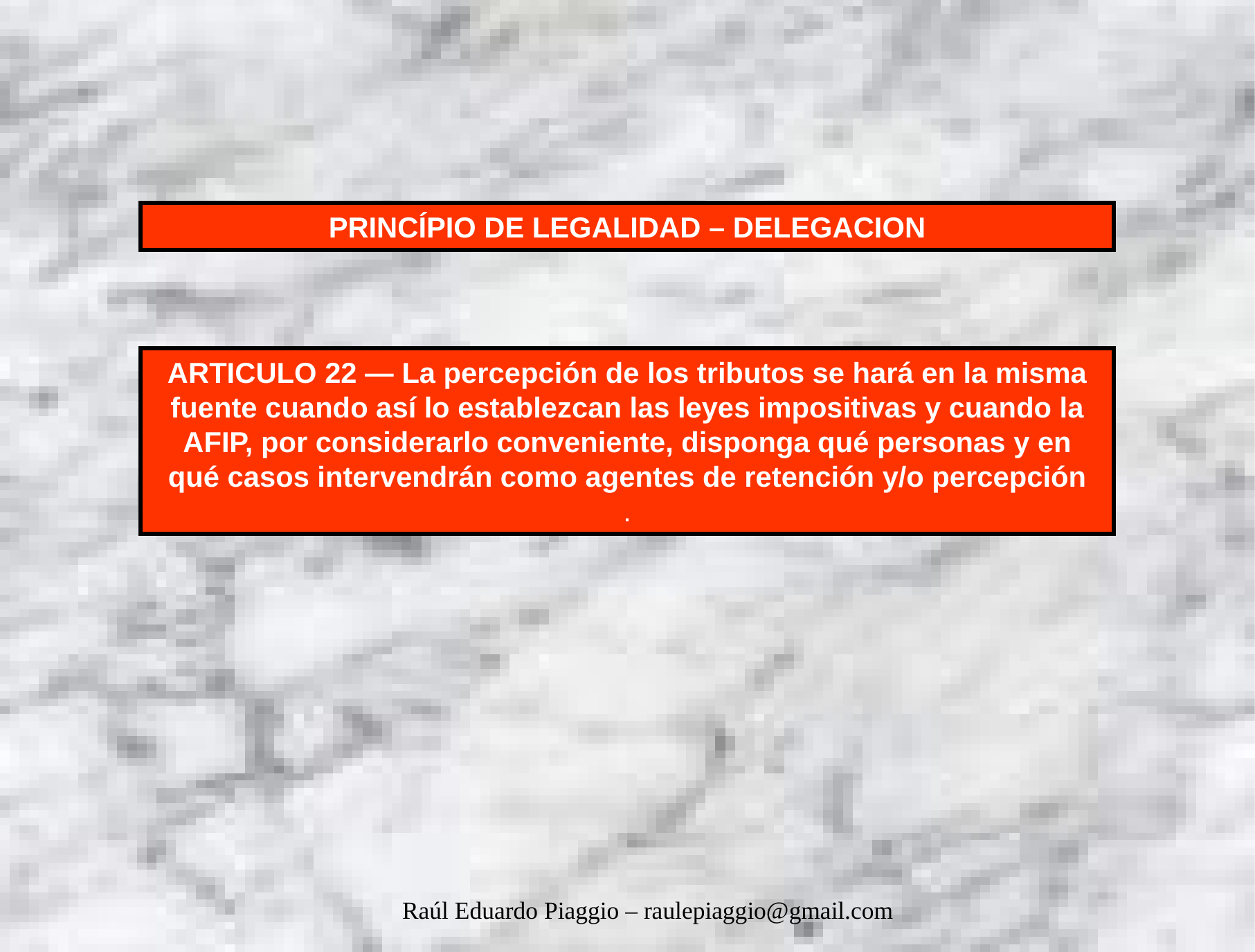

PRINCÍPIO DE LEGALIDAD – DELEGACION
ARTICULO 22 — La percepción de los tributos se hará en la misma fuente cuando así lo establezcan las leyes impositivas y cuando la AFIP, por considerarlo conveniente, disponga qué personas y en qué casos intervendrán como agentes de retención y/o percepción
.
Raúl Eduardo Piaggio – raulepiaggio@gmail.com